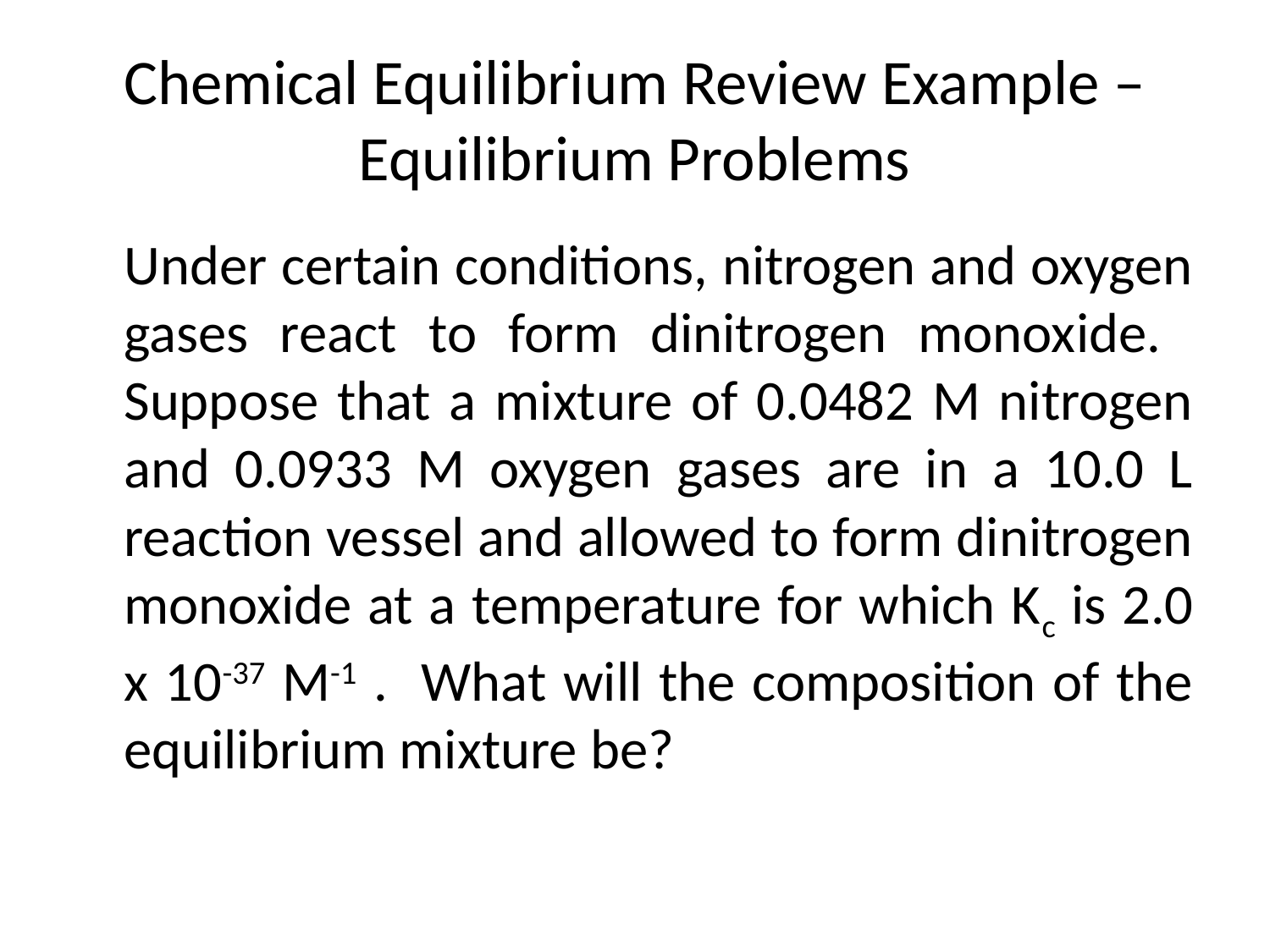

# Chemical Equilibrium Review Example – Equilibrium Problems
	Under certain conditions, nitrogen and oxygen gases react to form dinitrogen monoxide.  Suppose that a mixture of 0.0482 M nitrogen and 0.0933 M oxygen gases are in a 10.0 L reaction vessel and allowed to form dinitrogen monoxide at a temperature for which Kc is 2.0 x 10-37 M-1 .  What will the composition of the equilibrium mixture be?